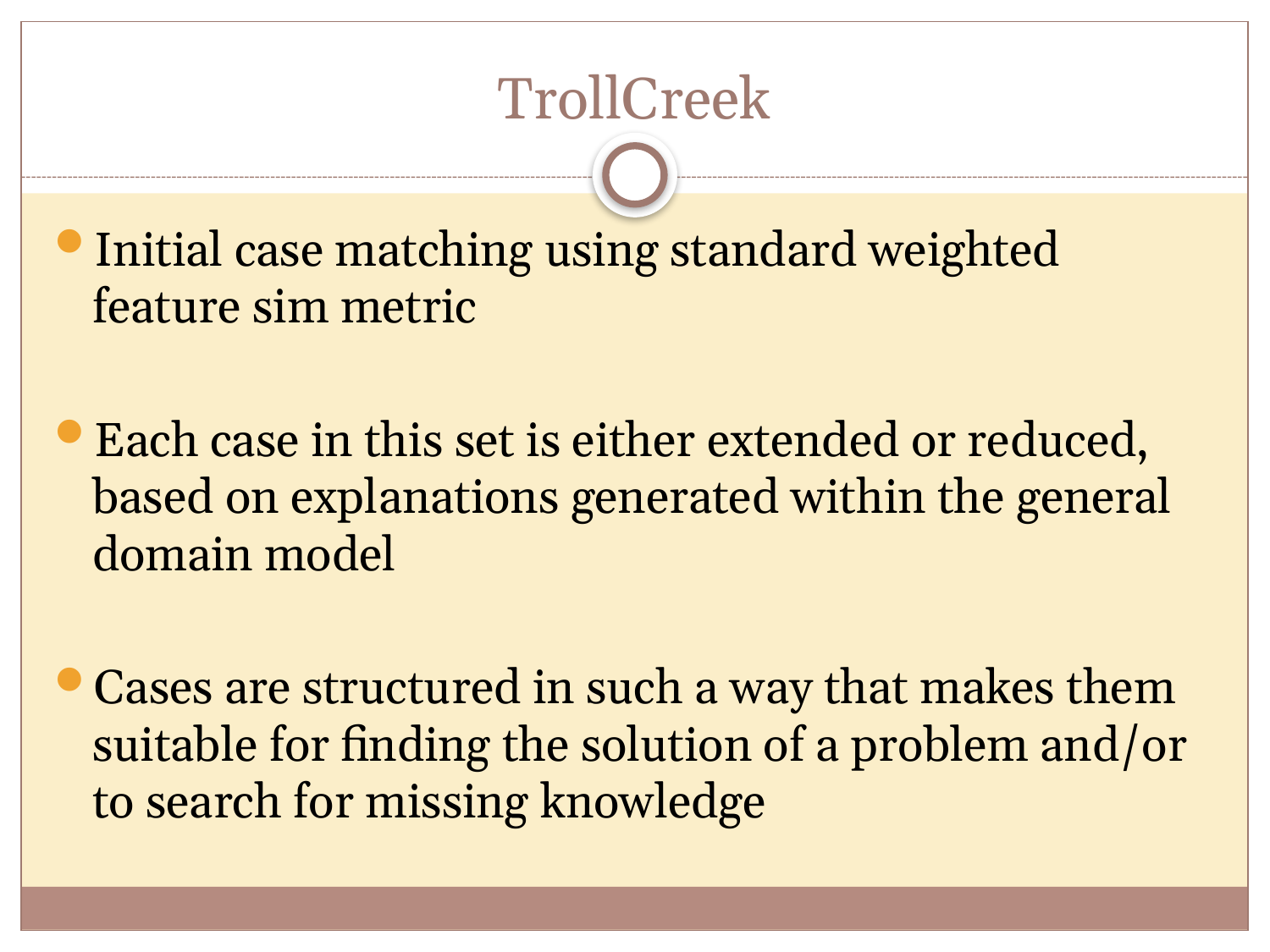

# TrollCreek
Initial case matching using standard weighted feature sim metric

Each case in this set is either extended or reduced, based on explanations generated within the general domain model

Cases are structured in such a way that makes them suitable for finding the solution of a problem and/or to search for missing knowledge